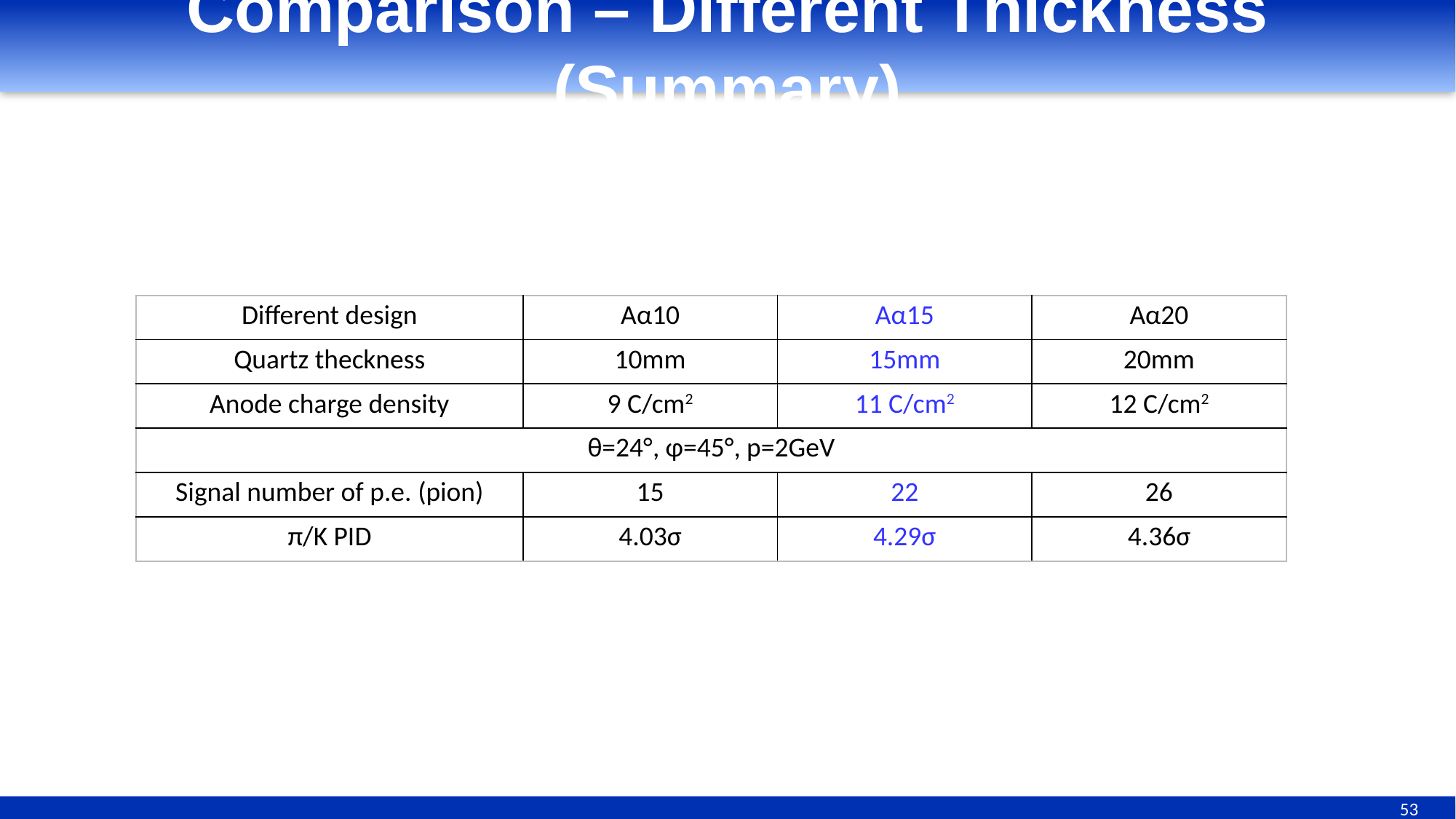

# Comparison – Different Thickness (Summary)
| Different design | Aα10 | Aα15 | Aα20 |
| --- | --- | --- | --- |
| Quartz theckness | 10mm | 15mm | 20mm |
| Anode charge density | 9 C/cm2 | 11 C/cm2 | 12 C/cm2 |
| θ=24°, φ=45°, p=2GeV |  |  |  |
| Signal number of p.e. (pion) | 15 | 22 | 26 |
| π/K PID | 4.03σ | 4.29σ | 4.36σ |